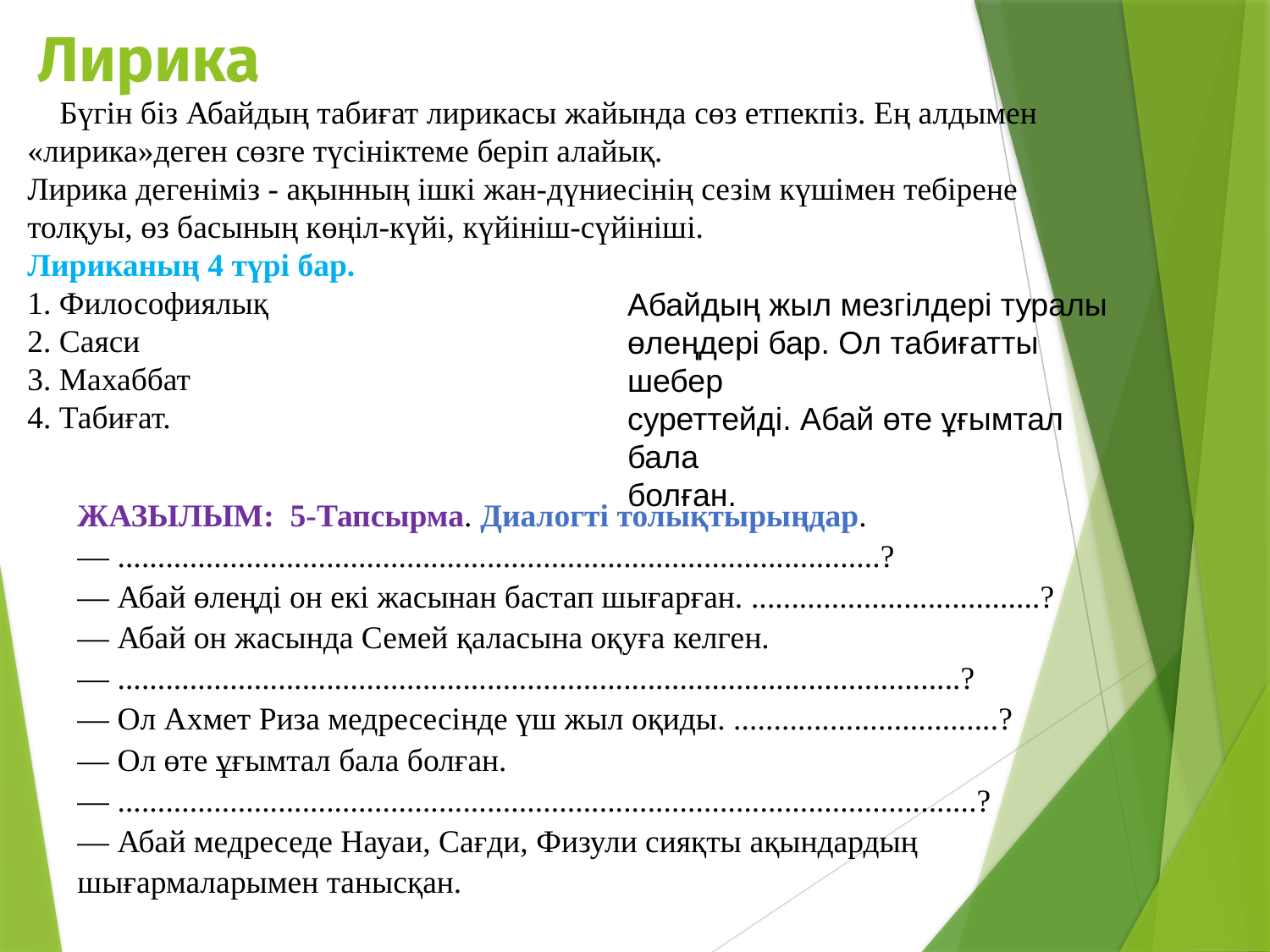

# Лирика
    Бүгін біз Абайдың табиғат лирикасы жайында сөз етпекпіз. Ең алдымен
«лирика»деген сөзге түсініктеме беріп алайық.
Лирика дегеніміз - ақынның ішкі жан-дүниесінің сезім күшімен тебірене толқуы, өз басының көңіл-күйі, күйініш-сүйініші.
Лириканың 4 түрі бар.
1. Философиялық
2. Саяси
3. Махаббат
4. Табиғат.
Абайдың жыл мезгілдері туралы
өлеңдері бар. Ол табиғатты шебер
суреттейді. Абай өте ұғымтал бала
болған.
ЖАЗЫЛЫМ:  5-Тапсырма. Диалогті толықтырыңдар.
— ...............................................................................................?
— Абай өлеңді он екі жасынан бастап шығарған. ....................................?
— Абай он жасында Семей қаласына оқуға келген.
— .........................................................................................................?
— Ол Ахмет Риза медресесінде үш жыл оқиды. .................................?
— Ол өте ұғымтал бала болған.
— ...........................................................................................................?
— Абай медреседе Науаи, Сағди, Физули сияқты ақындардың
шығармаларымен танысқан.